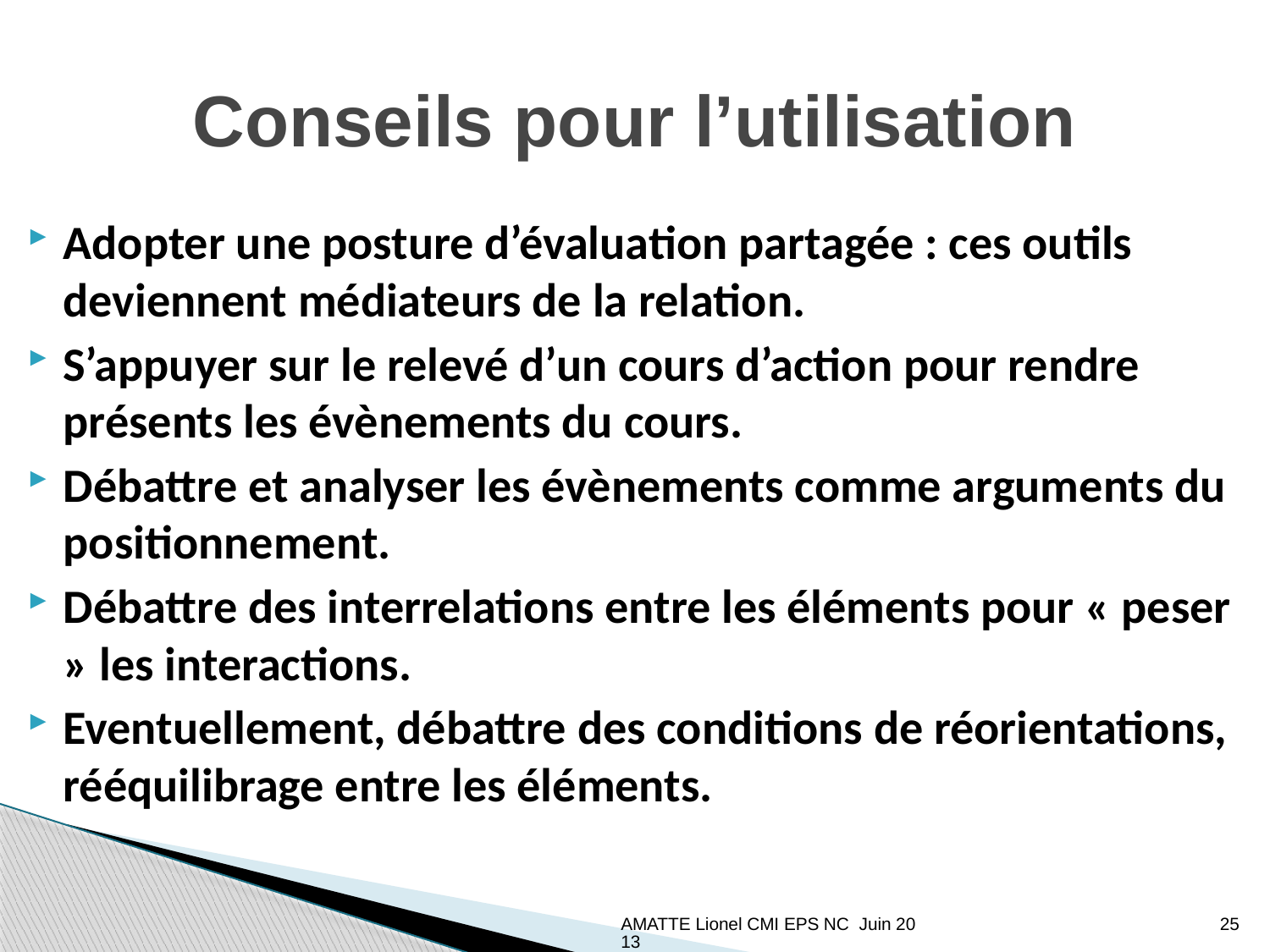

# Conseils pour l’utilisation
Adopter une posture d’évaluation partagée : ces outils deviennent médiateurs de la relation.
S’appuyer sur le relevé d’un cours d’action pour rendre présents les évènements du cours.
Débattre et analyser les évènements comme arguments du positionnement.
Débattre des interrelations entre les éléments pour « peser » les interactions.
Eventuellement, débattre des conditions de réorientations, rééquilibrage entre les éléments.
AMATTE Lionel CMI EPS NC  Juin 2013
25